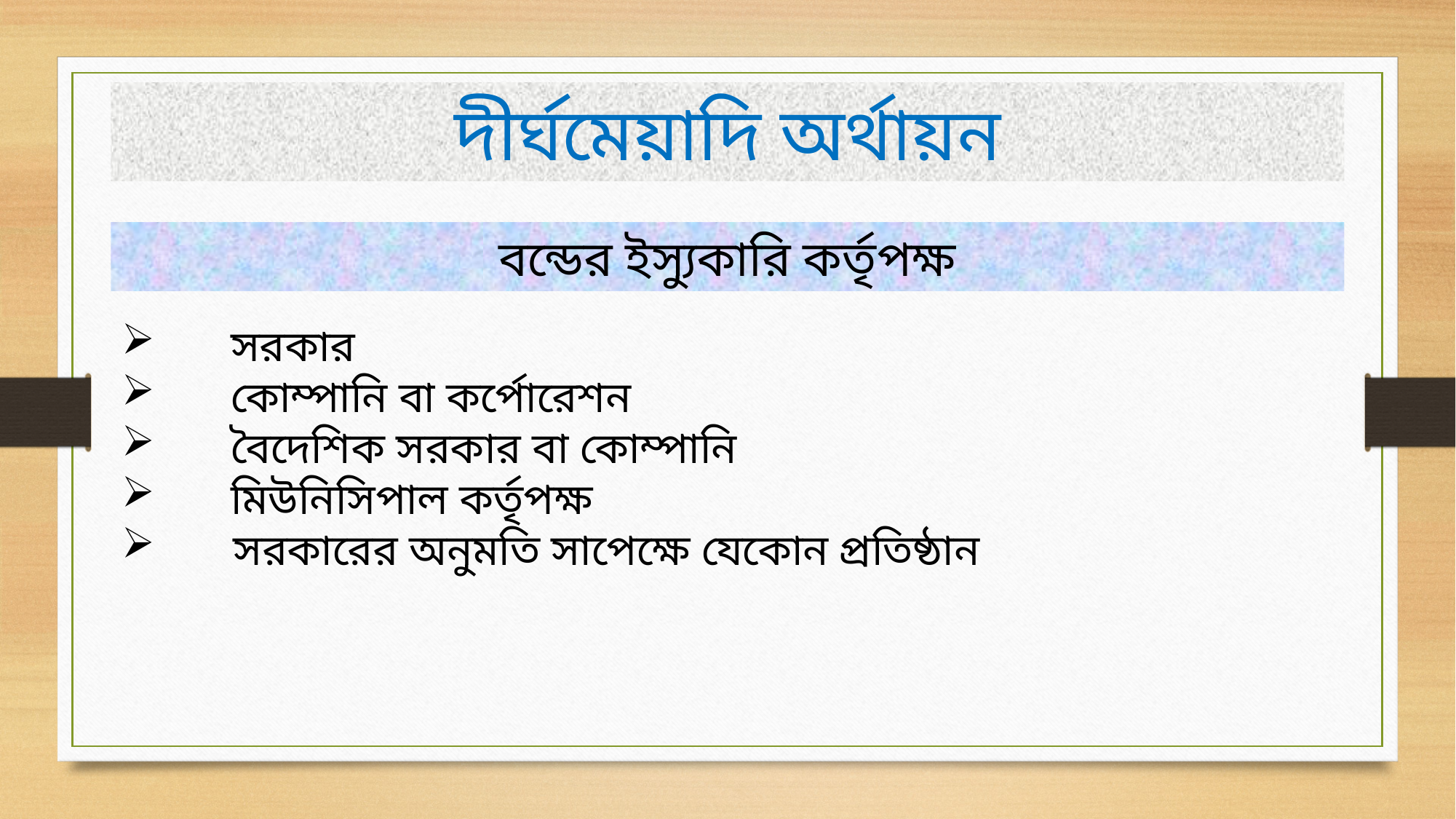

দীর্ঘমেয়াদি অর্থায়ন
বন্ডের ইস্যুকারি কর্তৃপক্ষ
	সরকার
	কোম্পানি বা কর্পোরেশন
	বৈদেশিক সরকার বা কোম্পানি
	মিউনিসিপাল কর্তৃপক্ষ
       সরকারের অনুমতি সাপেক্ষে যেকোন প্রতিষ্ঠান